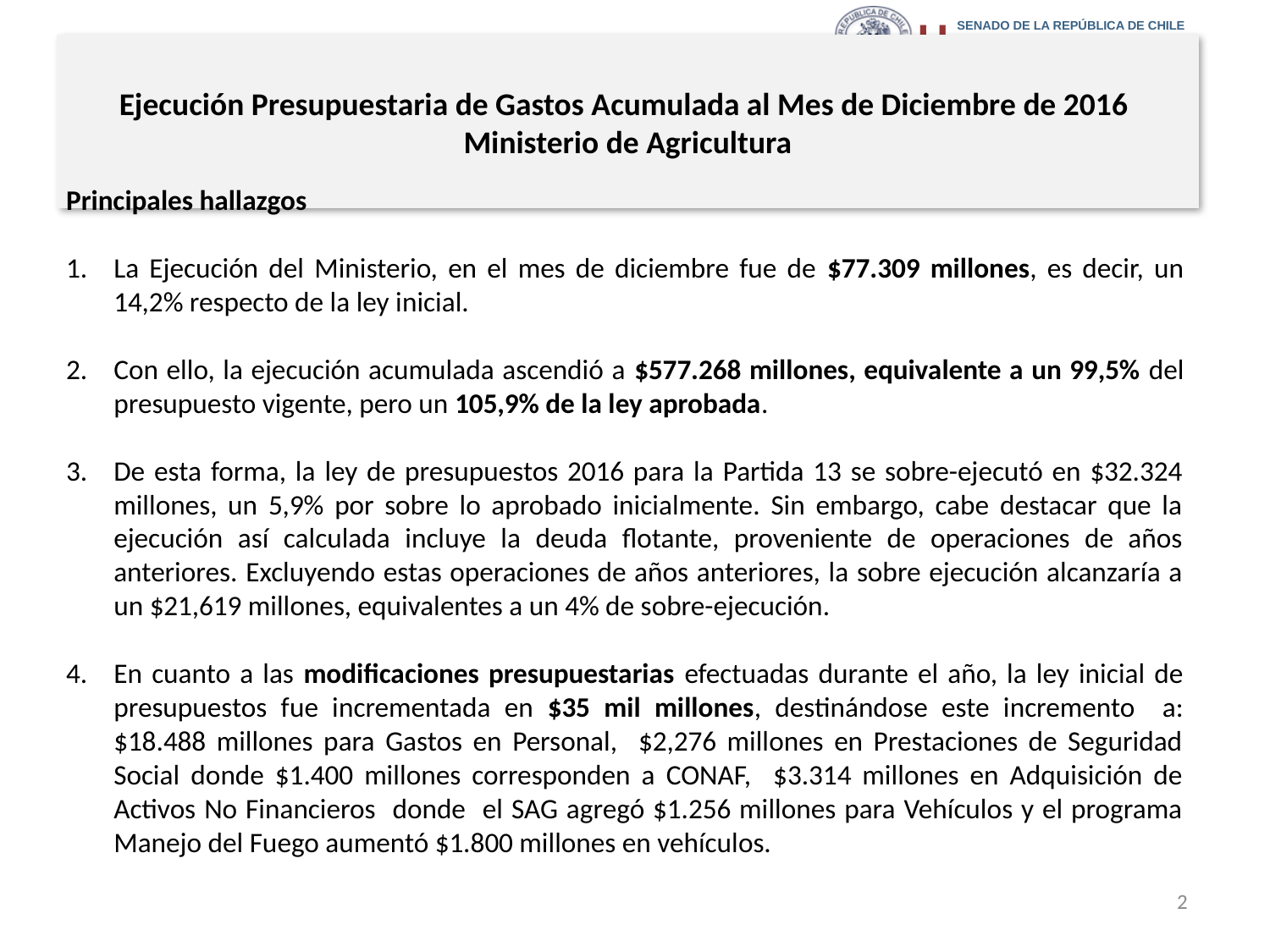

# Ejecución Presupuestaria de Gastos Acumulada al Mes de Diciembre de 2016 Ministerio de Agricultura
Principales hallazgos

La Ejecución del Ministerio, en el mes de diciembre fue de $77.309 millones, es decir, un 14,2% respecto de la ley inicial.

Con ello, la ejecución acumulada ascendió a $577.268 millones, equivalente a un 99,5% del presupuesto vigente, pero un 105,9% de la ley aprobada.

De esta forma, la ley de presupuestos 2016 para la Partida 13 se sobre-ejecutó en $32.324 millones, un 5,9% por sobre lo aprobado inicialmente. Sin embargo, cabe destacar que la ejecución así calculada incluye la deuda flotante, proveniente de operaciones de años anteriores. Excluyendo estas operaciones de años anteriores, la sobre ejecución alcanzaría a un $21,619 millones, equivalentes a un 4% de sobre-ejecución.

En cuanto a las modificaciones presupuestarias efectuadas durante el año, la ley inicial de presupuestos fue incrementada en $35 mil millones, destinándose este incremento  a: $18.488 millones para Gastos en Personal,  $2,276 millones en Prestaciones de Seguridad Social donde $1.400 millones corresponden a CONAF,  $3.314 millones en Adquisición de Activos No Financieros  donde  el SAG agregó $1.256 millones para Vehículos y el programa Manejo del Fuego aumentó $1.800 millones en vehículos.

2